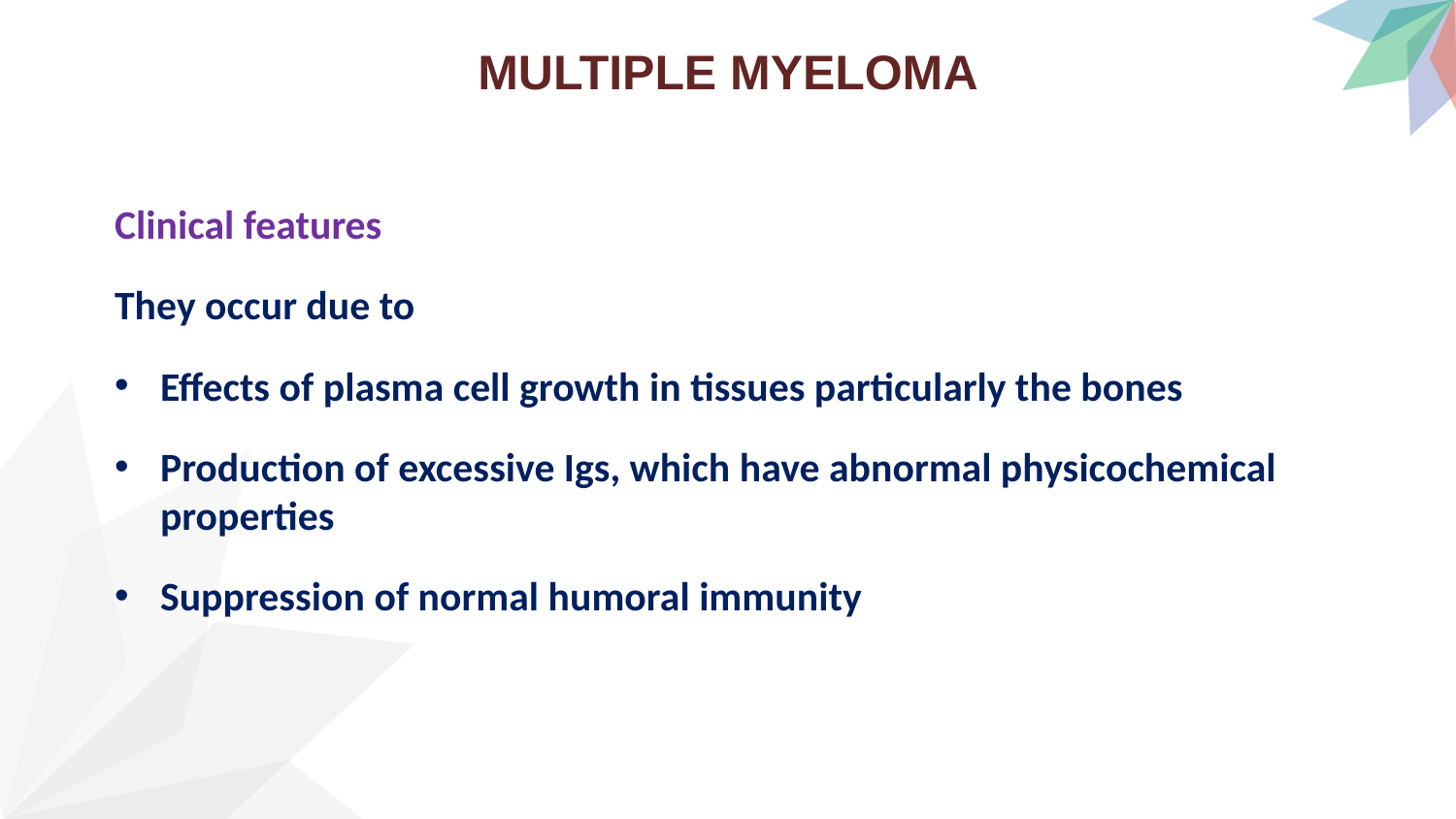

# MULTIPLE MYELOMA
Clinical features
They occur due to
Effects of plasma cell growth in tissues particularly the bones
Production of excessive Igs, which have abnormal physicochemical properties
Suppression of normal humoral immunity